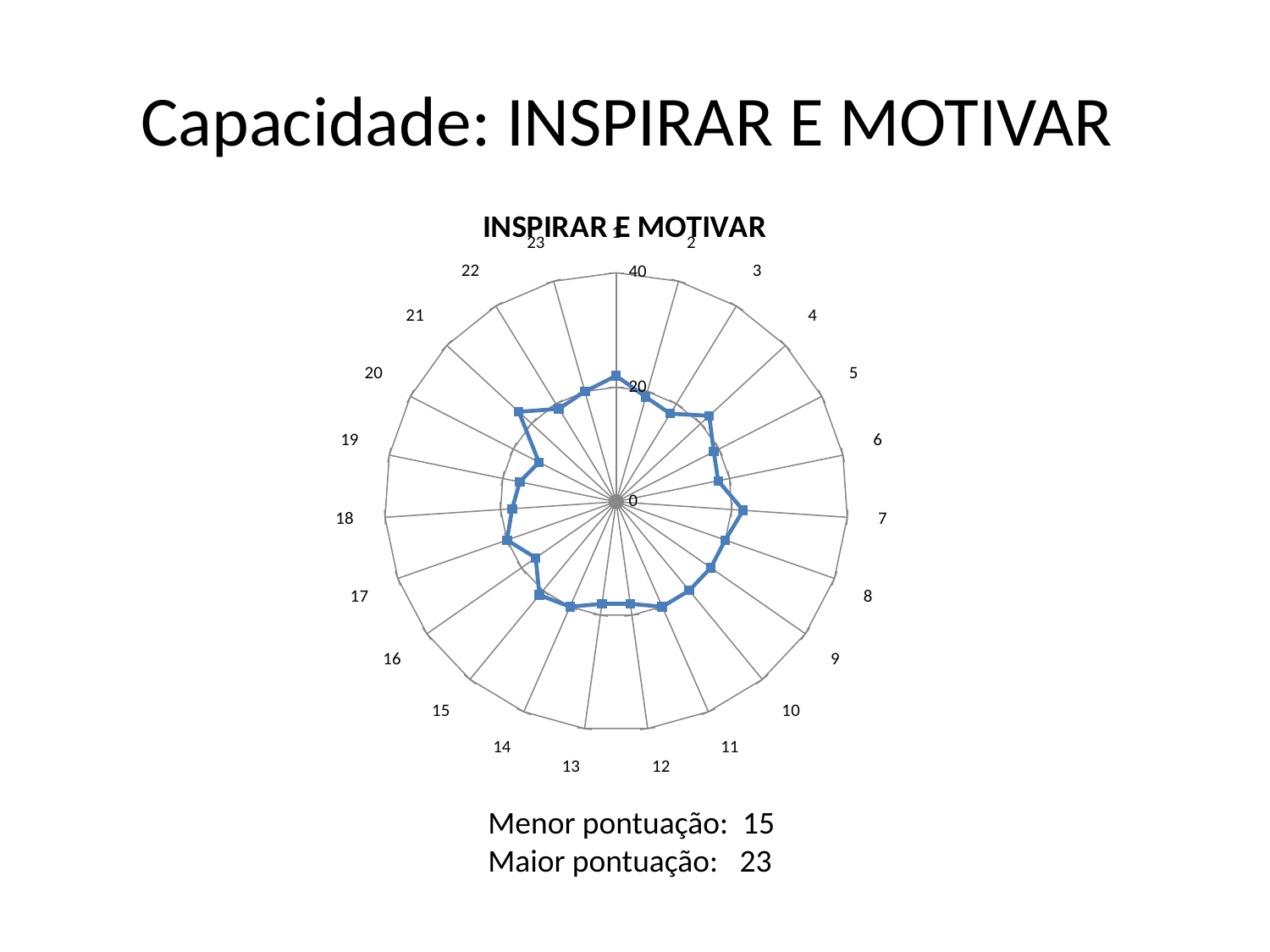

# Capacidade: INSPIRAR E MOTIVAR

### Chart:

| Category | INSPIRAR E MOTIVAR |
|---|---|
Menor pontuação:  15
Maior pontuação:   23